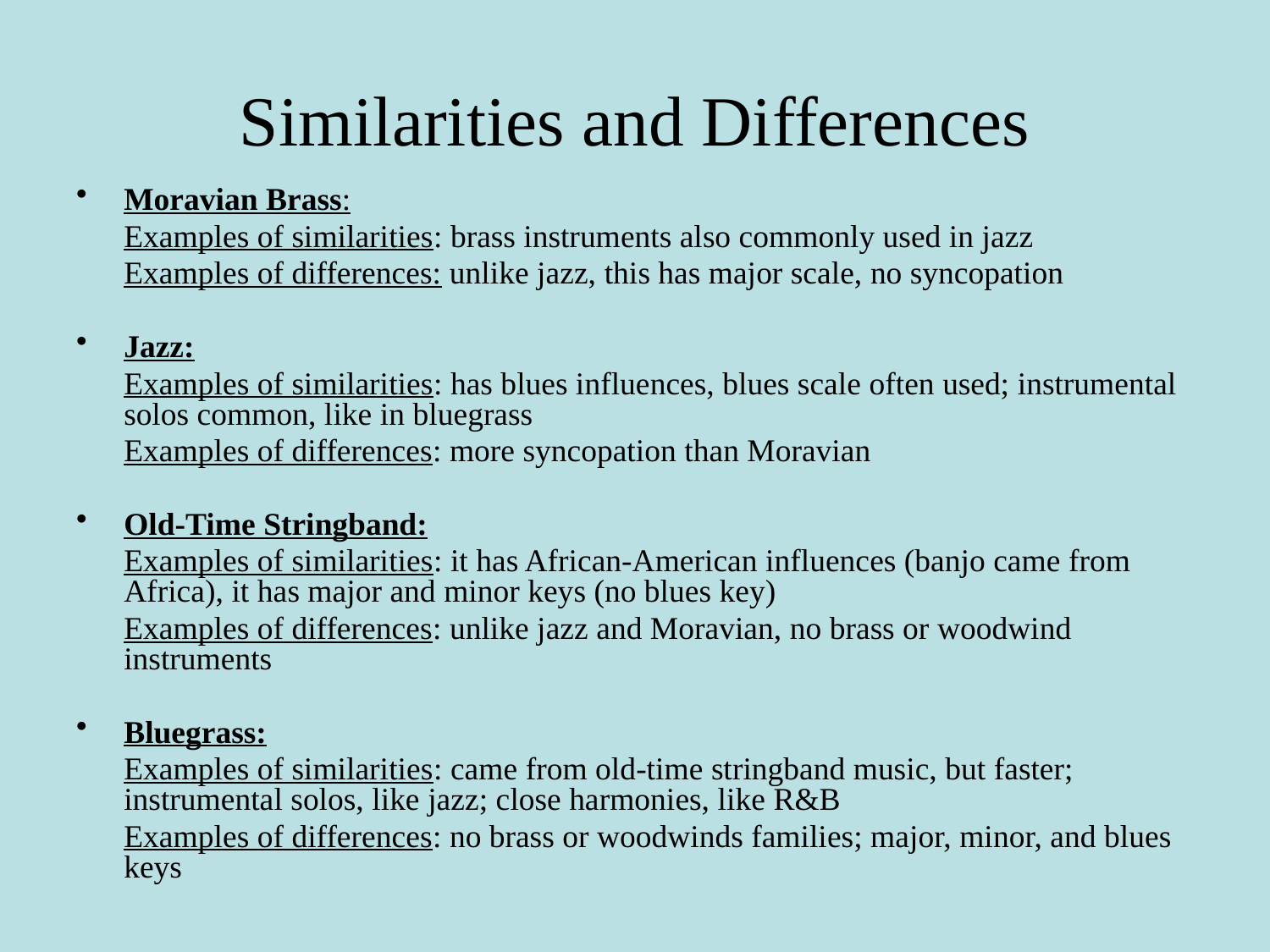

# Similarities and Differences
Moravian Brass:
	Examples of similarities: brass instruments also commonly used in jazz
	Examples of differences: unlike jazz, this has major scale, no syncopation

Jazz:
	Examples of similarities: has blues influences, blues scale often used; instrumental solos common, like in bluegrass
	Examples of differences: more syncopation than Moravian

Old-Time Stringband:
	Examples of similarities: it has African-American influences (banjo came from Africa), it has major and minor keys (no blues key)
	Examples of differences: unlike jazz and Moravian, no brass or woodwind instruments

Bluegrass:
	Examples of similarities: came from old-time stringband music, but faster; instrumental solos, like jazz; close harmonies, like R&B
	Examples of differences: no brass or woodwinds families; major, minor, and blues keys